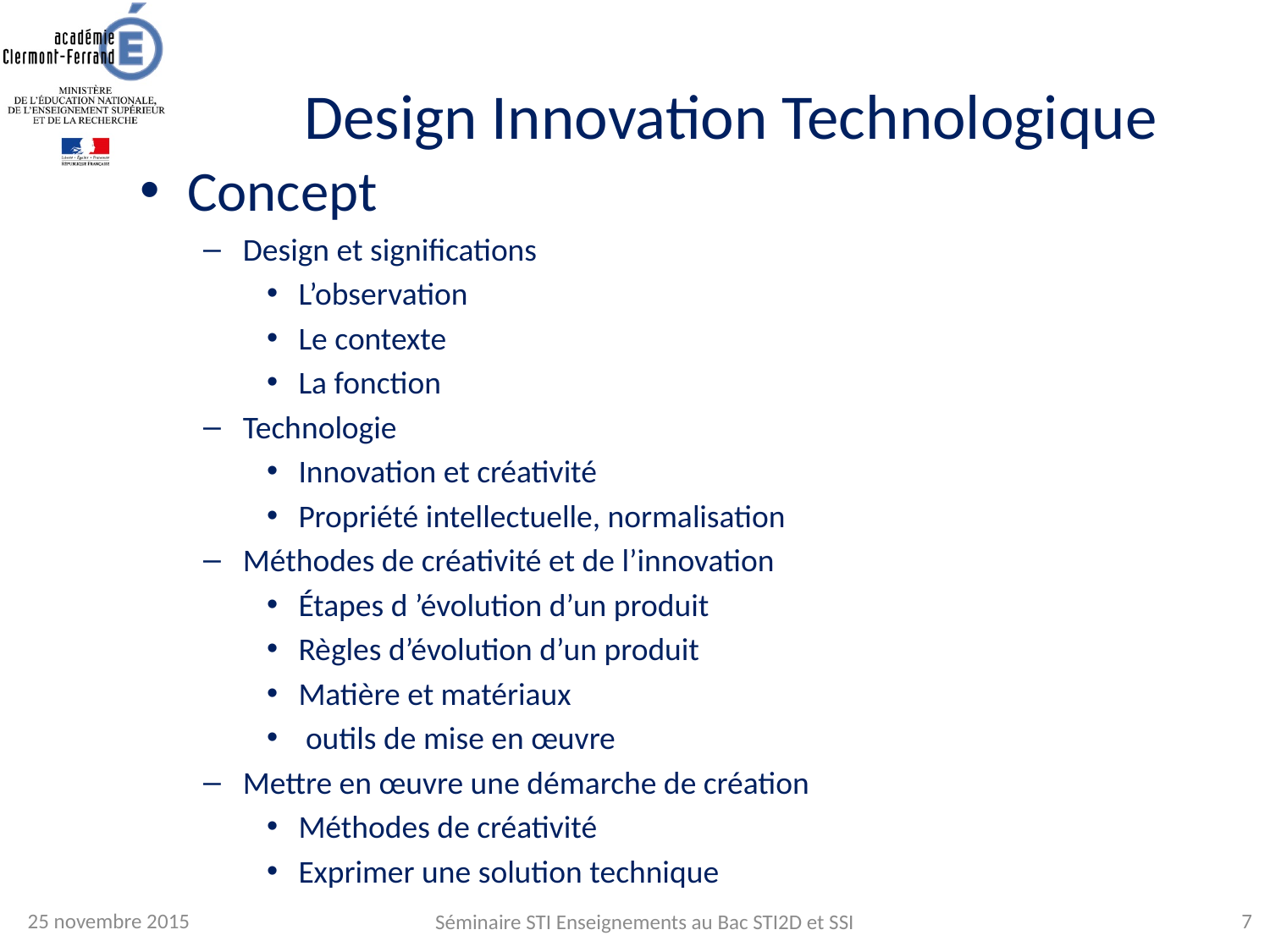

Design Innovation Technologique
Concept
Design et significations
L’observation
Le contexte
La fonction
Technologie
Innovation et créativité
Propriété intellectuelle, normalisation
Méthodes de créativité et de l’innovation
Étapes d ’évolution d’un produit
Règles d’évolution d’un produit
Matière et matériaux
 outils de mise en œuvre
Mettre en œuvre une démarche de création
Méthodes de créativité
Exprimer une solution technique

25 novembre 2015
7
Séminaire STI Enseignements au Bac STI2D et SSI